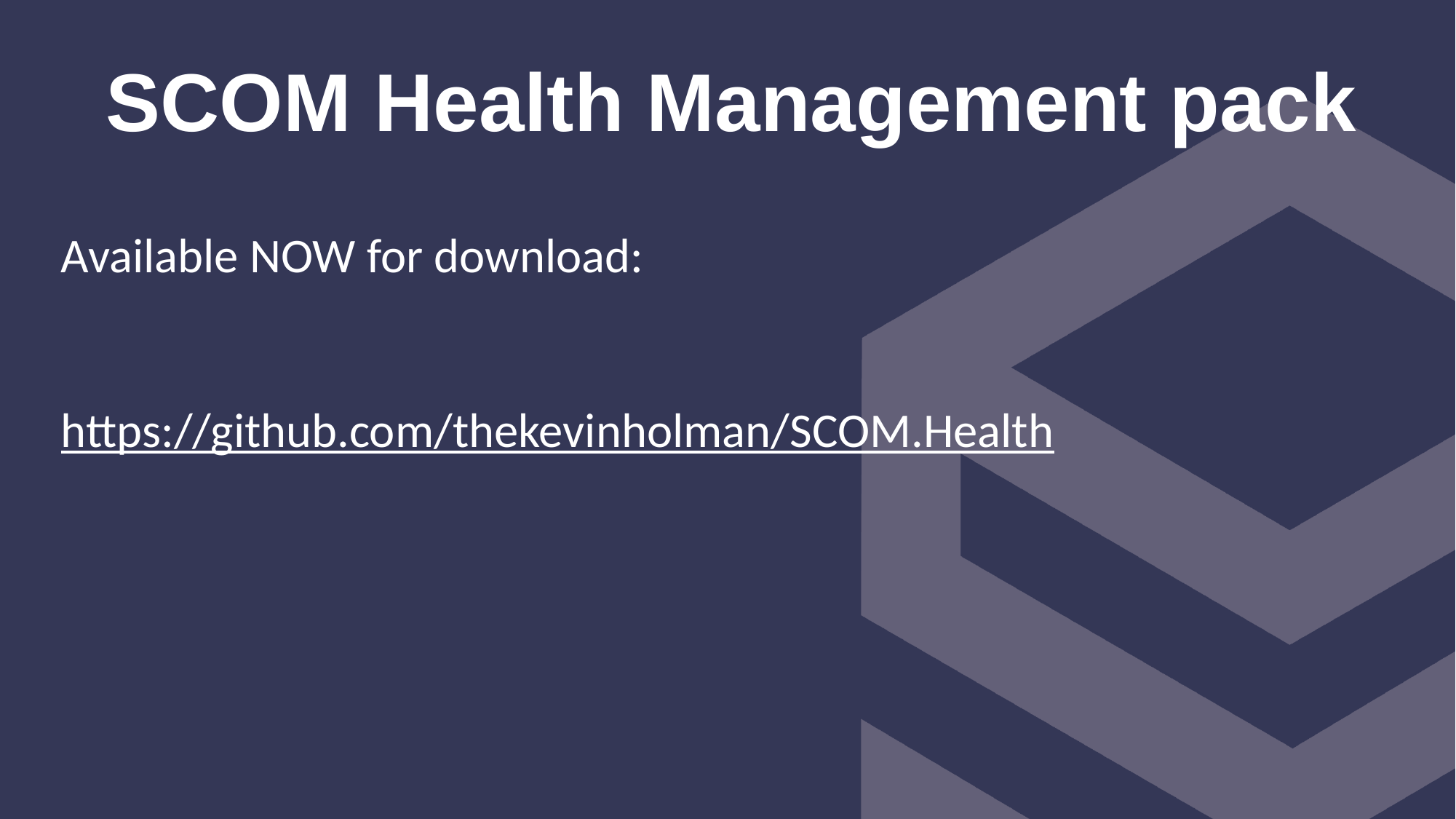

# SCOM Health Management pack
Available NOW for download:

https://github.com/thekevinholman/SCOM.Health